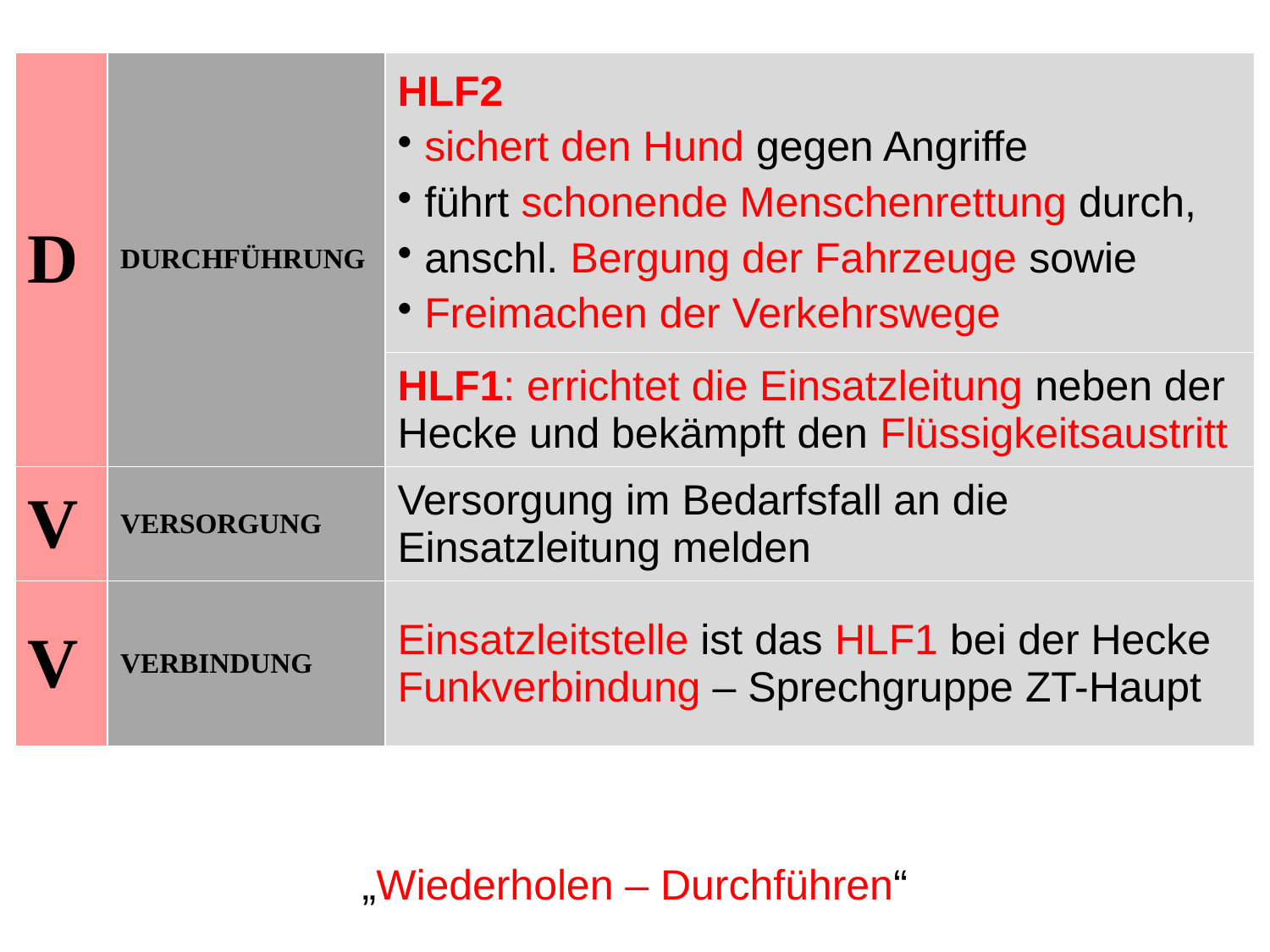

| D | DURCHFÜHRUNG | HLF2 sichert den Hund gegen Angriffe führt schonende Menschenrettung durch, anschl. Bergung der Fahrzeuge sowie Freimachen der Verkehrswege |
| --- | --- | --- |
|  |  | HLF1: errichtet die Einsatzleitung neben der Hecke und bekämpft den Flüssigkeitsaustritt |
| V | VERSORGUNG | Versorgung im Bedarfsfall an die Einsatzleitung melden |
| V | VERBINDUNG | Einsatzleitstelle ist das HLF1 bei der Hecke Funkverbindung – Sprechgruppe ZT-Haupt |
„Wiederholen – Durchführen“